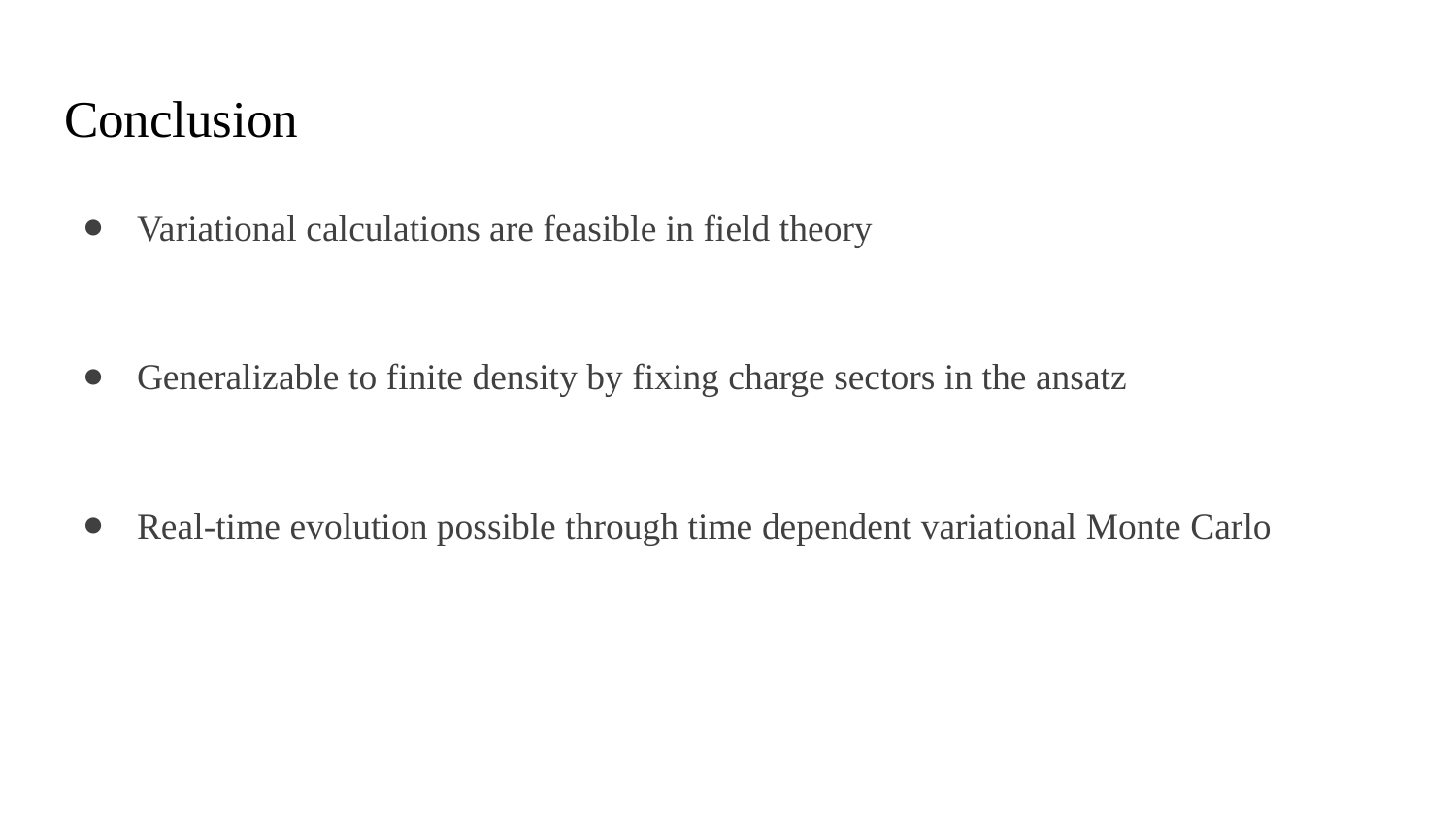

# Conclusion
Variational calculations are feasible in field theory

Generalizable to finite density by fixing charge sectors in the ansatz

Real-time evolution possible through time dependent variational Monte Carlo